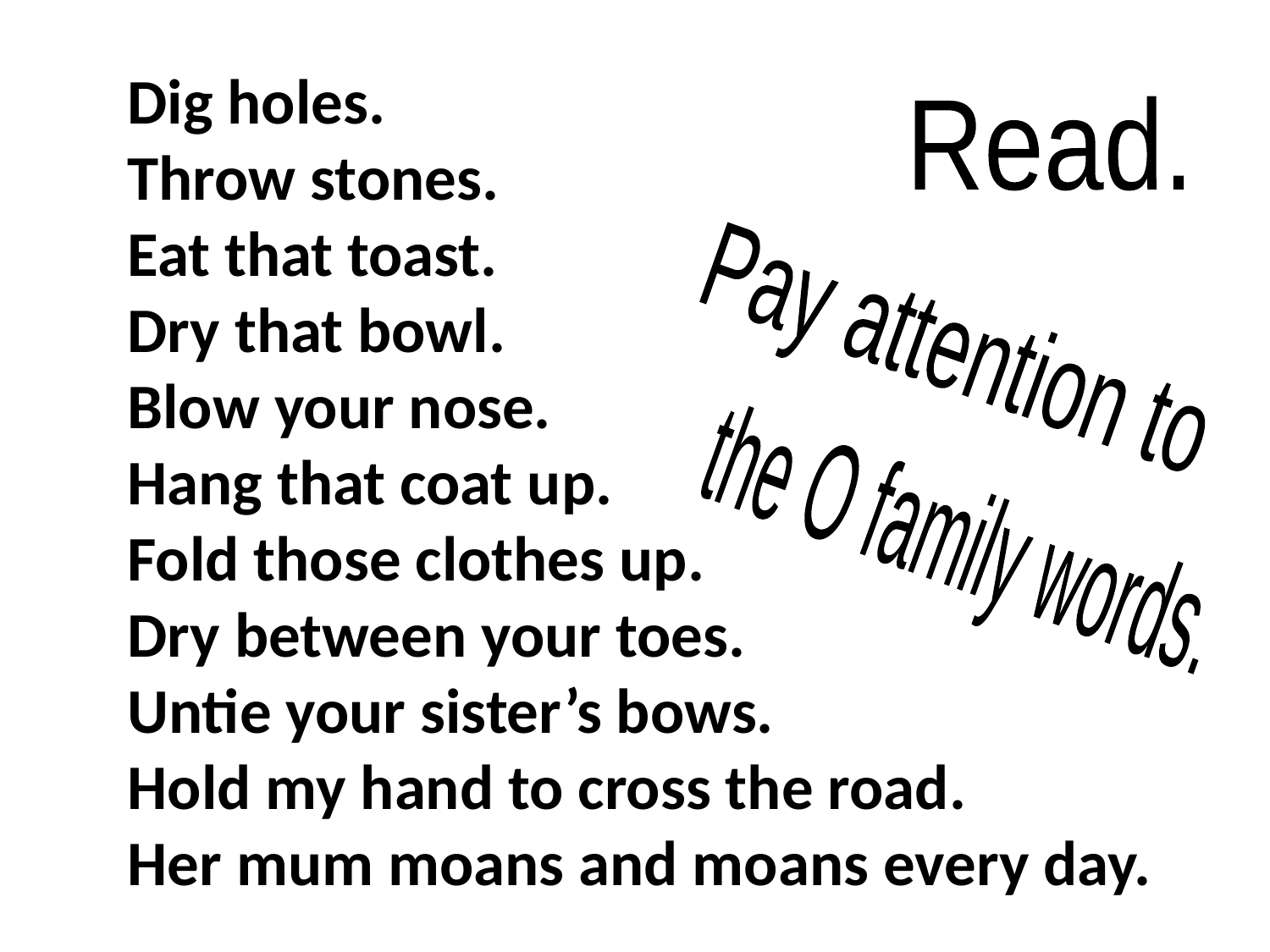

Dig holes.
Throw stones.
Eat that toast.
Dry that bowl.
Blow your nose.
Hang that coat up.
Fold those clothes up.
Dry between your toes.
Untie your sister’s bows.
Hold my hand to cross the road.
Her mum moans and moans every day.
Read.
Pay attention to
the O family words.